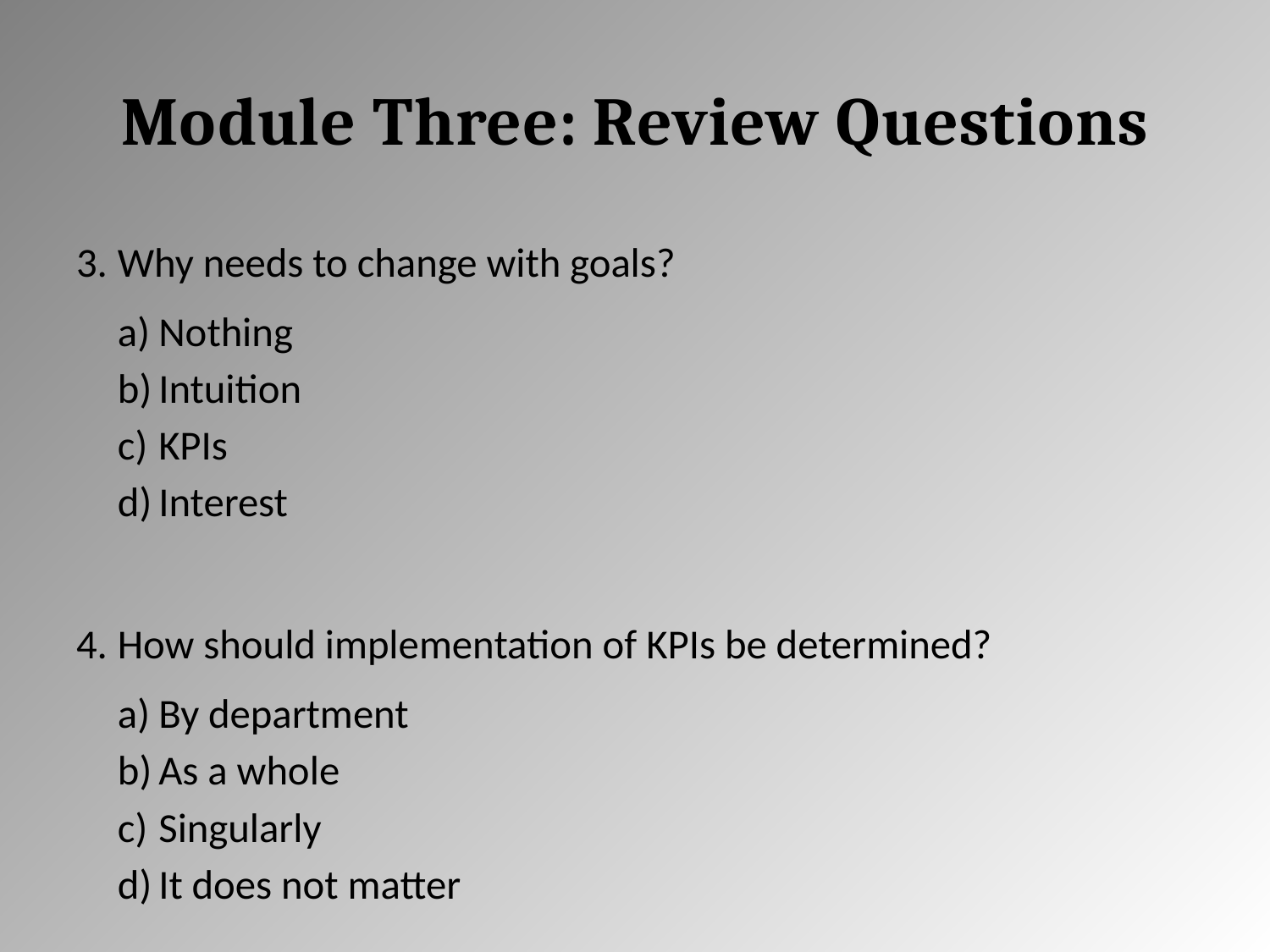

# Module Three: Review Questions
Why needs to change with goals?
Nothing
Intuition
KPIs
Interest

How should implementation of KPIs be determined?
By department
As a whole
Singularly
It does not matter